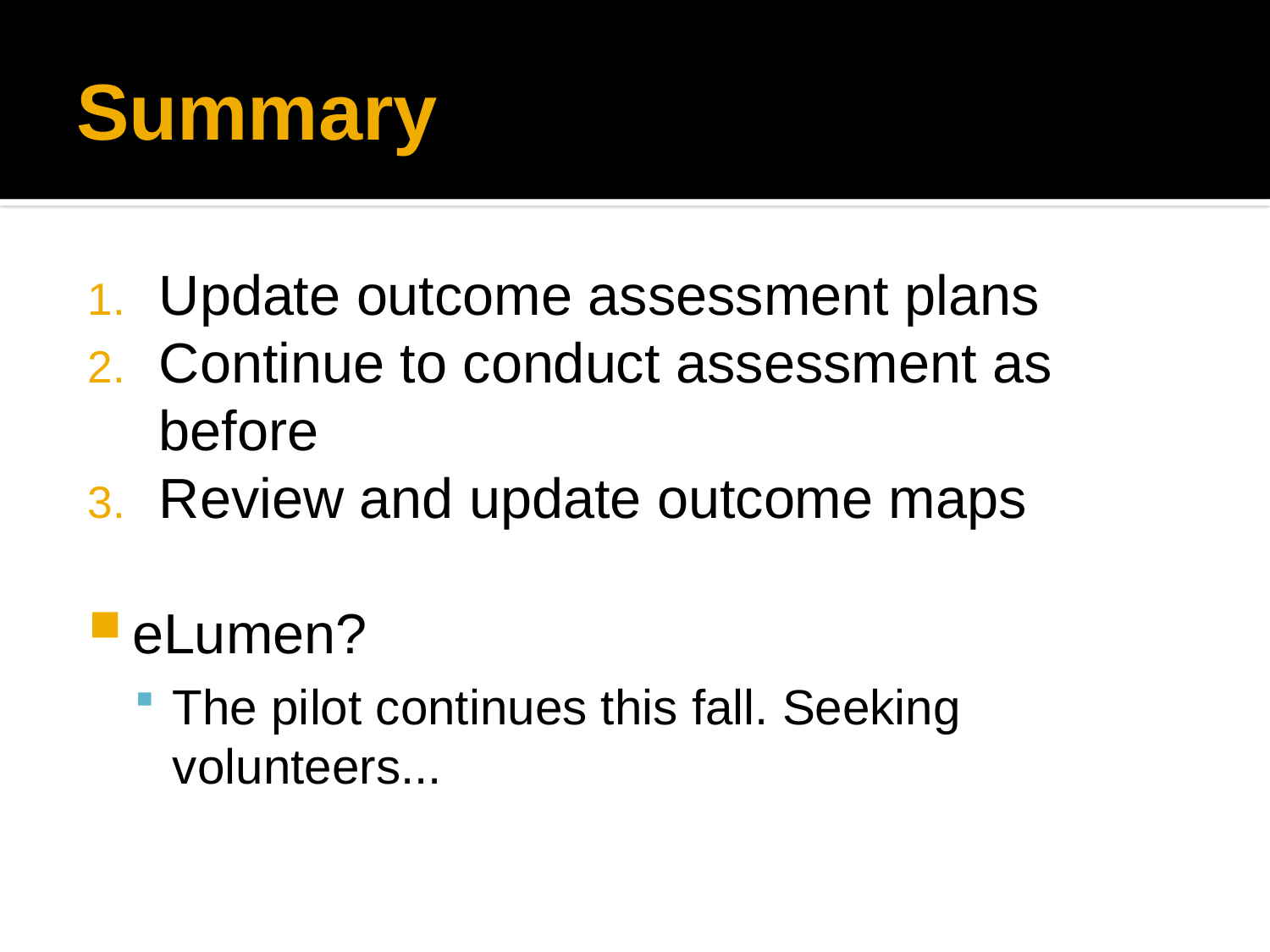

# Summary
Update outcome assessment plans
Continue to conduct assessment as before
Review and update outcome maps

eLumen?
The pilot continues this fall. Seeking volunteers...